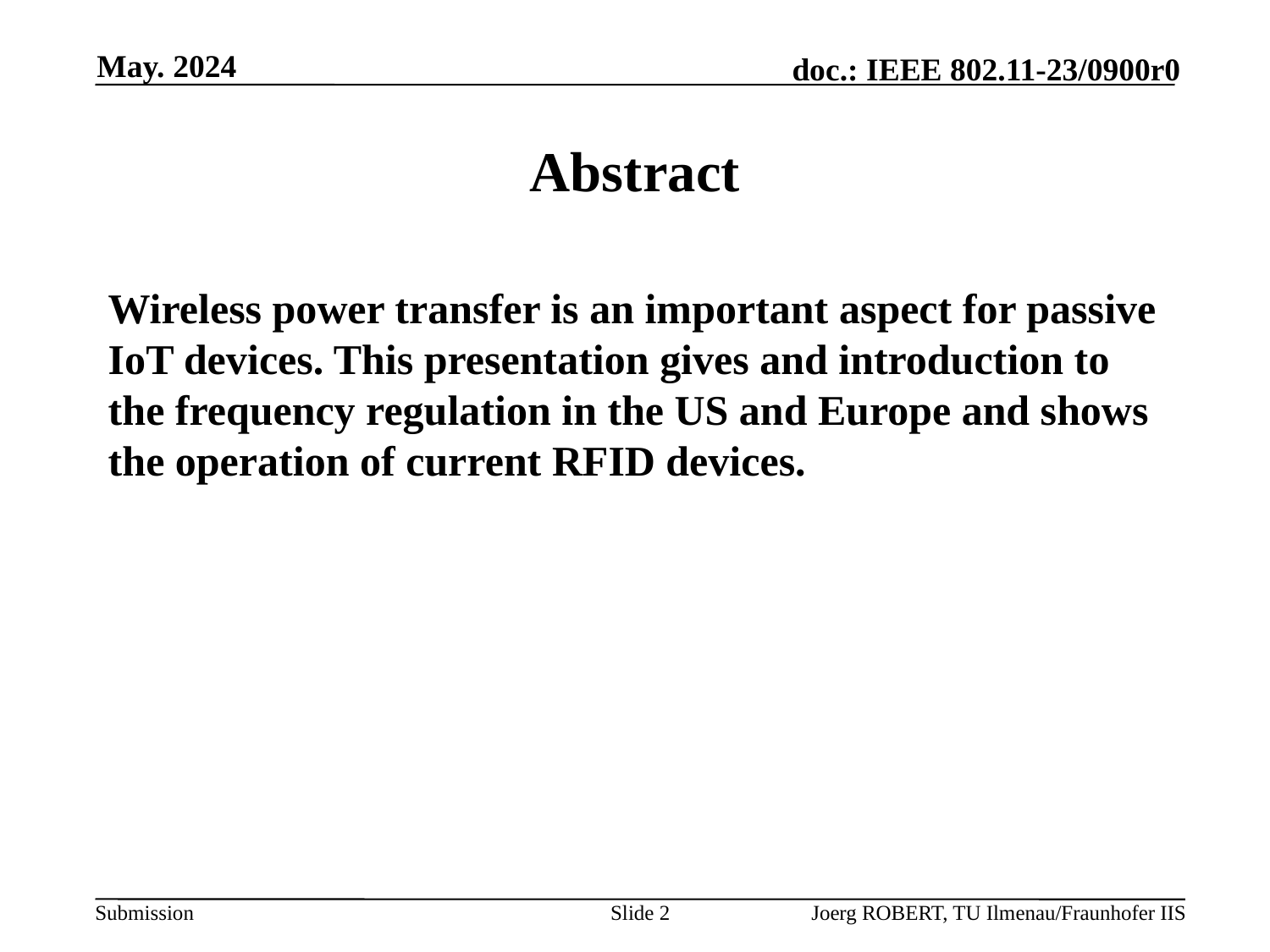

May. 2024
# Abstract
Wireless power transfer is an important aspect for passive IoT devices. This presentation gives and introduction to the frequency regulation in the US and Europe and shows the operation of current RFID devices.

Slide 2
Joerg ROBERT, TU Ilmenau/Fraunhofer IIS